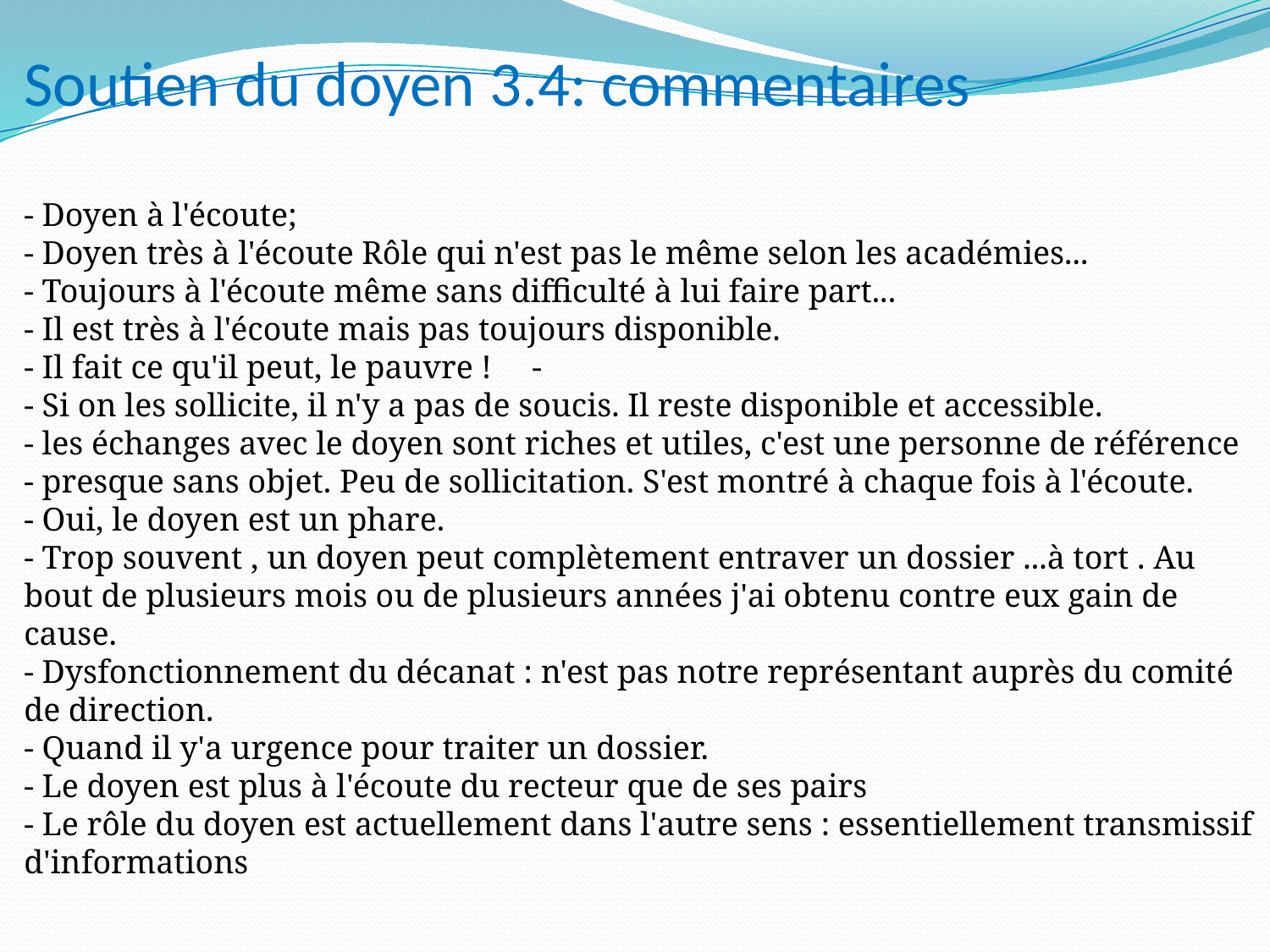

Soutien du doyen 3.4: commentaires

- Doyen à l'écoute;
- Doyen très à l'écoute Rôle qui n'est pas le même selon les académies...
- Toujours à l'écoute même sans difficulté à lui faire part...
- Il est très à l'écoute mais pas toujours disponible.
- Il fait ce qu'il peut, le pauvre !	-
- Si on les sollicite, il n'y a pas de soucis. Il reste disponible et accessible.
- les échanges avec le doyen sont riches et utiles, c'est une personne de référence
- presque sans objet. Peu de sollicitation. S'est montré à chaque fois à l'écoute.
- Oui, le doyen est un phare.
- Trop souvent , un doyen peut complètement entraver un dossier ...à tort . Au bout de plusieurs mois ou de plusieurs années j'ai obtenu contre eux gain de cause.
- Dysfonctionnement du décanat : n'est pas notre représentant auprès du comité de direction.
- Quand il y'a urgence pour traiter un dossier.
- Le doyen est plus à l'écoute du recteur que de ses pairs
- Le rôle du doyen est actuellement dans l'autre sens : essentiellement transmissif d'informations